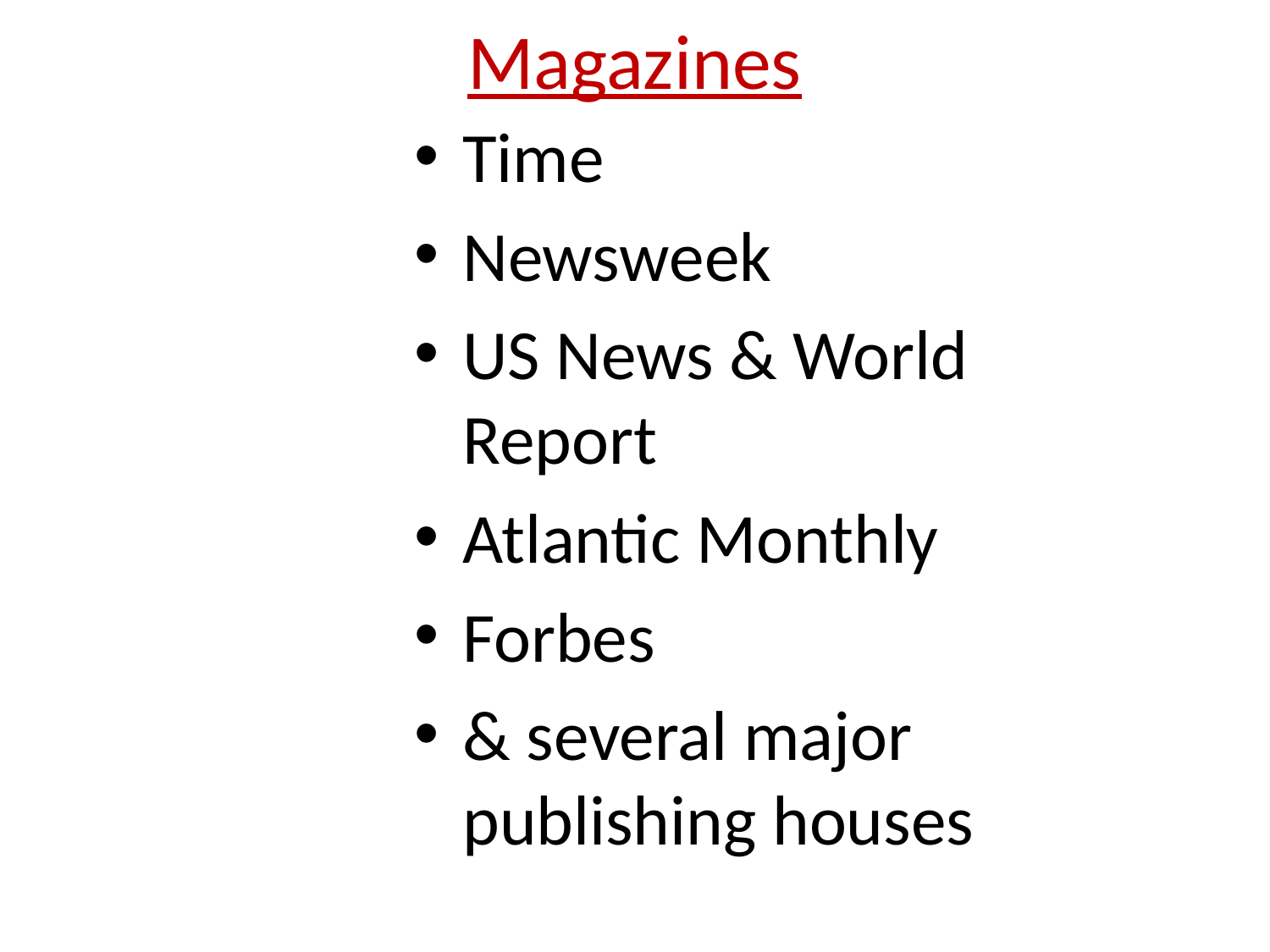

# Magazines
Time
Newsweek
US News & World
Report
Atlantic Monthly
Forbes
& several major
publishing houses